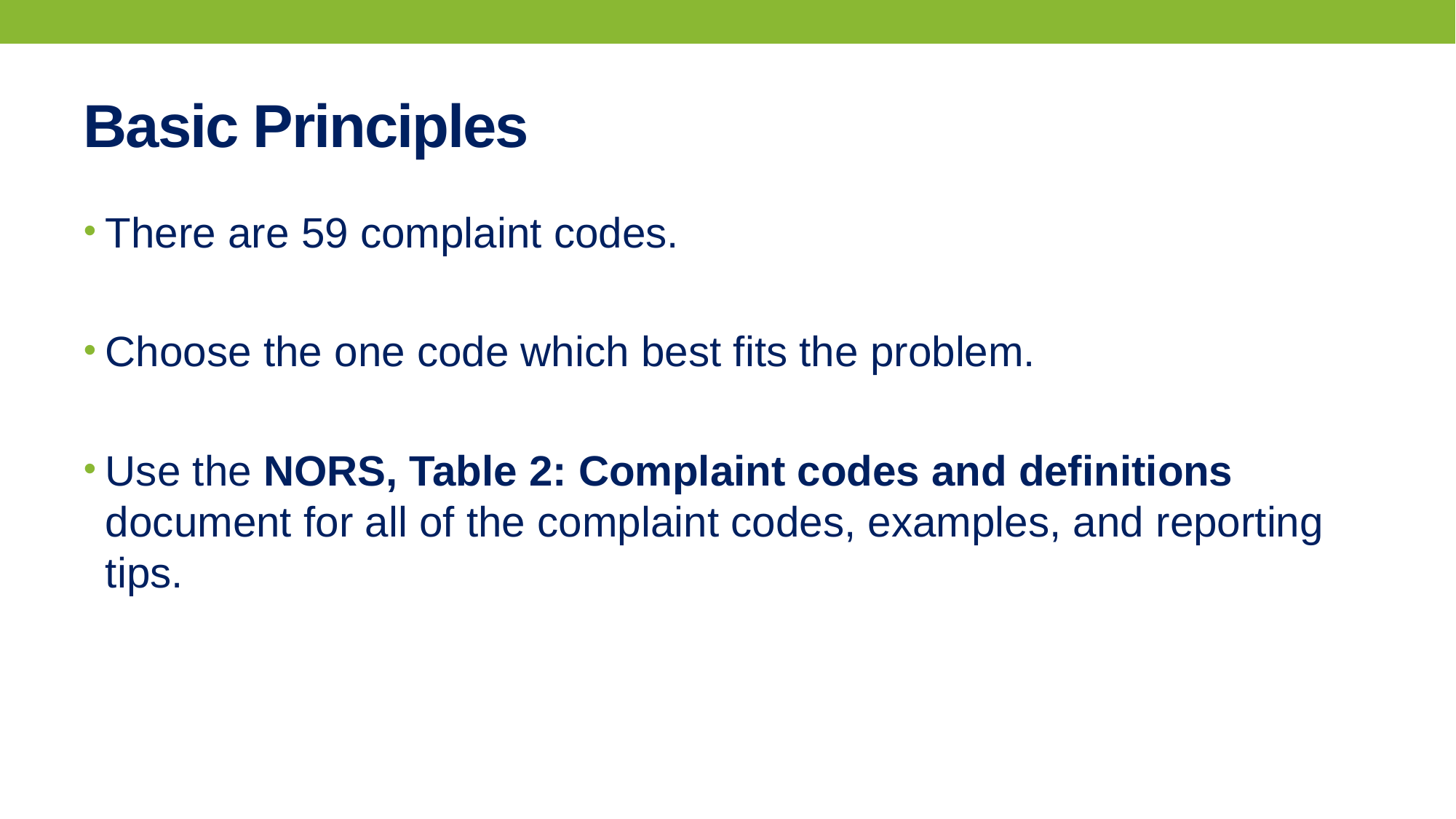

# Basic Principles
There are 59 complaint codes.

Choose the one code which best fits the problem.

Use the NORS, Table 2: Complaint codes and definitions document for all of the complaint codes, examples, and reporting tips.